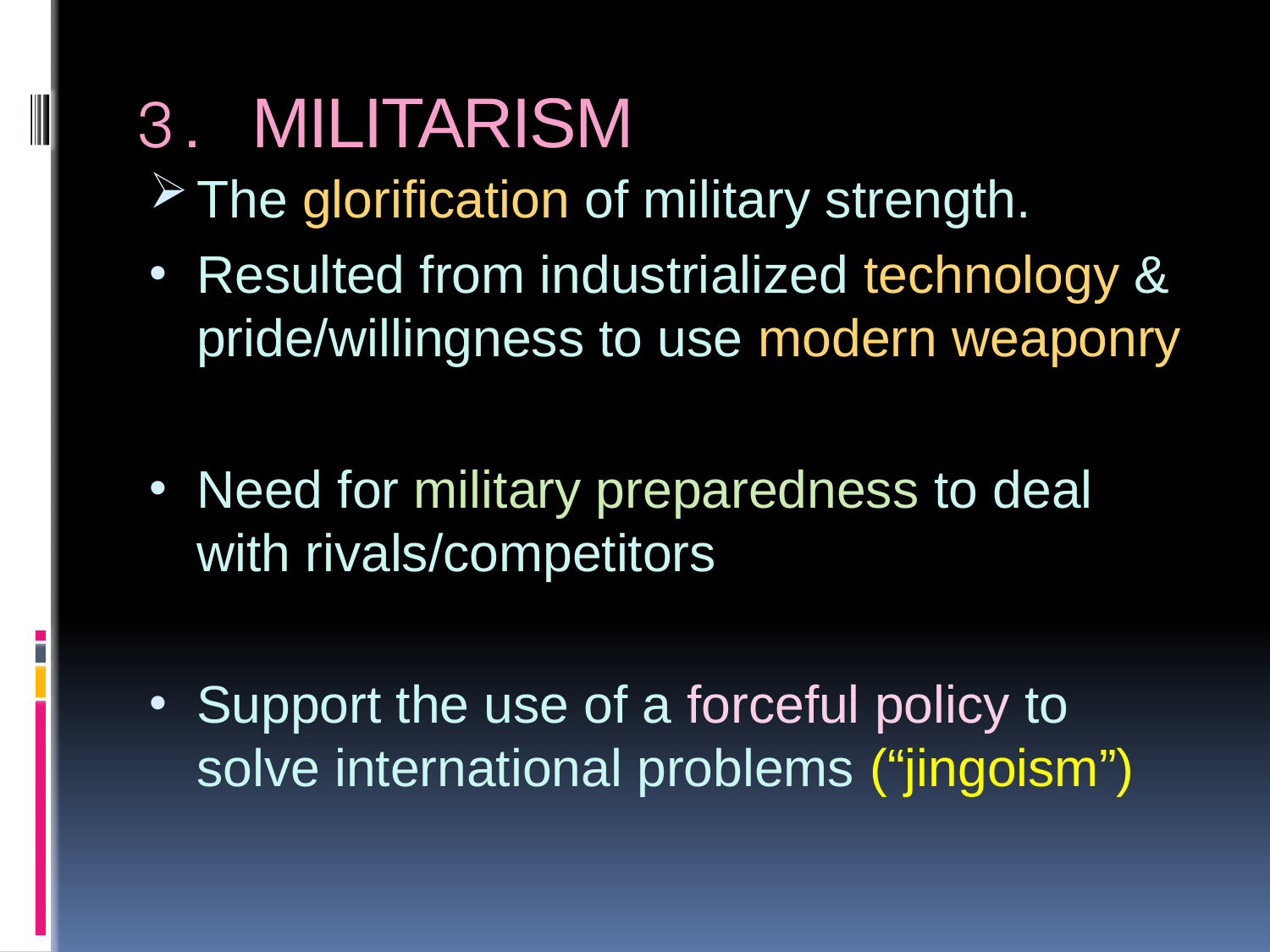

# 3. MILITARISM
The glorification of military strength.
Resulted from industrialized technology & pride/willingness to use modern weaponry

Need for military preparedness to deal with rivals/competitors

Support the use of a forceful policy to solve international problems (“jingoism”)